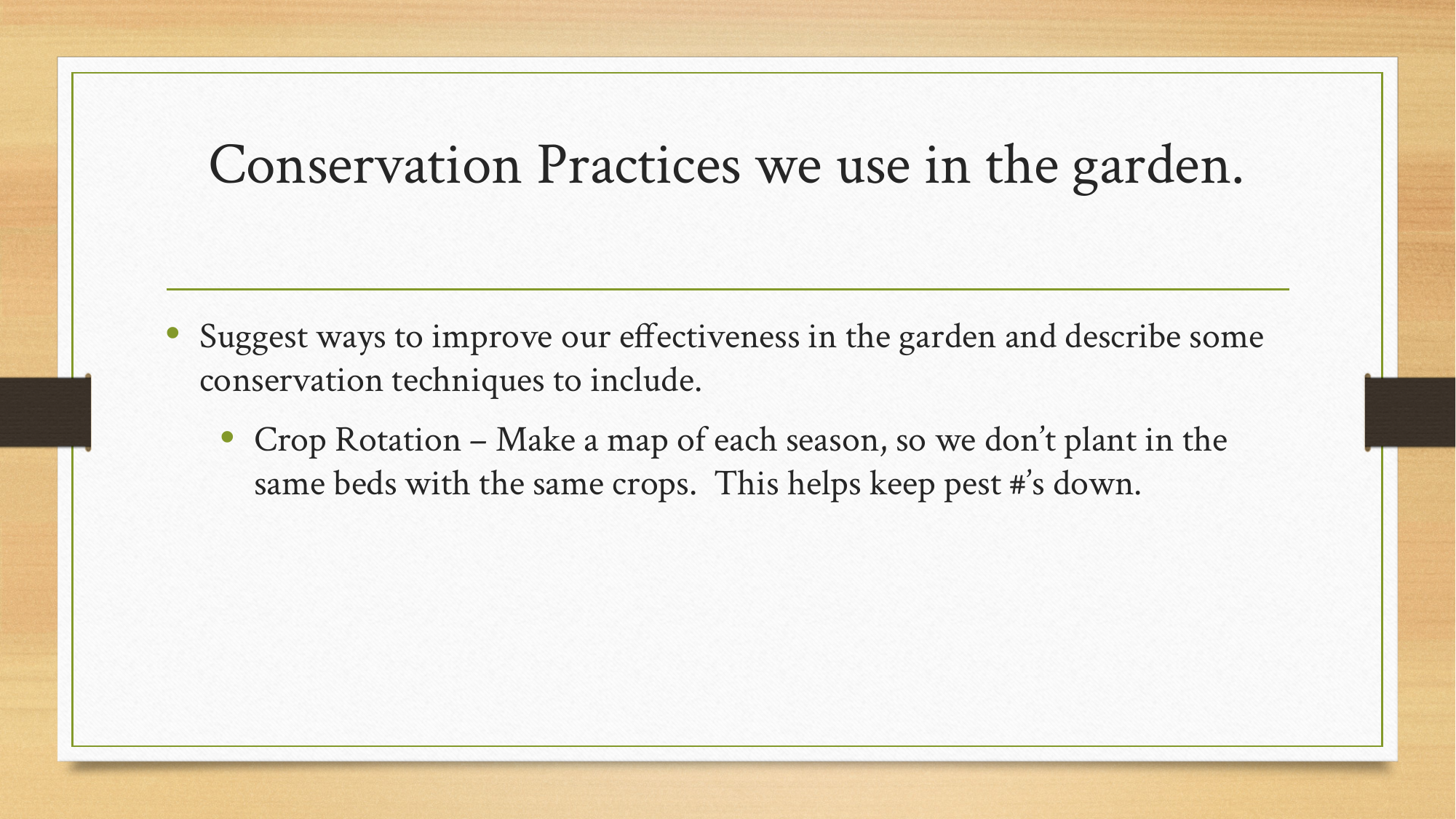

# Conservation Practices we use in the garden.
Suggest ways to improve our effectiveness in the garden and describe some conservation techniques to include.
Crop Rotation – Make a map of each season, so we don’t plant in the same beds with the same crops.  This helps keep pest #’s down.